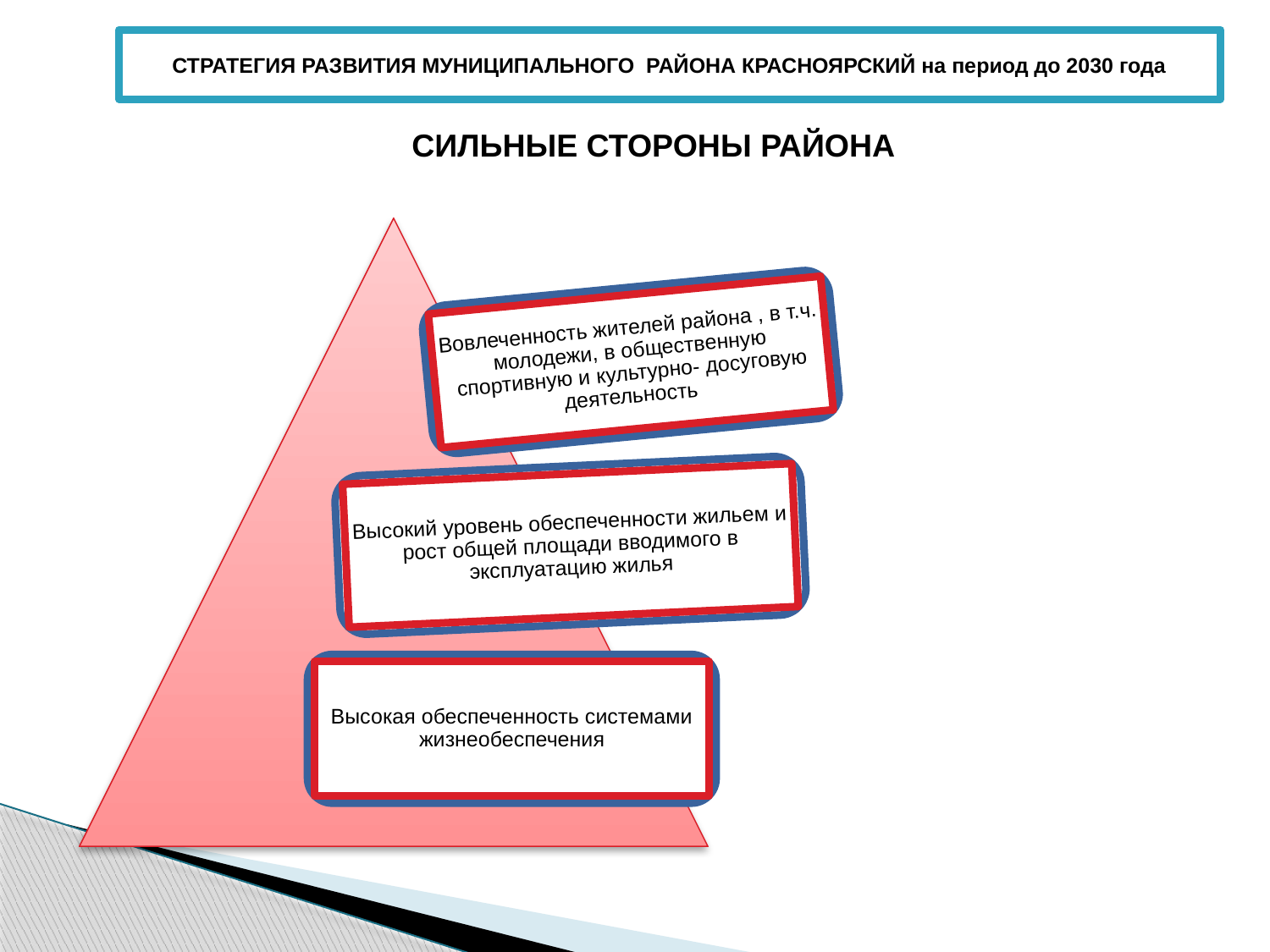

СТРАТЕГИЯ РАЗВИТИЯ МУНИЦИПАЛЬНОГО  РАЙОНА КРАСНОЯРСКИЙ на период до 2030 года
СИЛЬНЫЕ СТОРОНЫ РАЙОНА

Вовлеченность жителей района , в т.ч. молодежи, в общественную спортивную и культурно- досуговую деятельность

Высокий уровень обеспеченности жильем и рост общей площади вводимого в эксплуатацию жилья

Высокая обеспеченность системами жизнеобеспечения